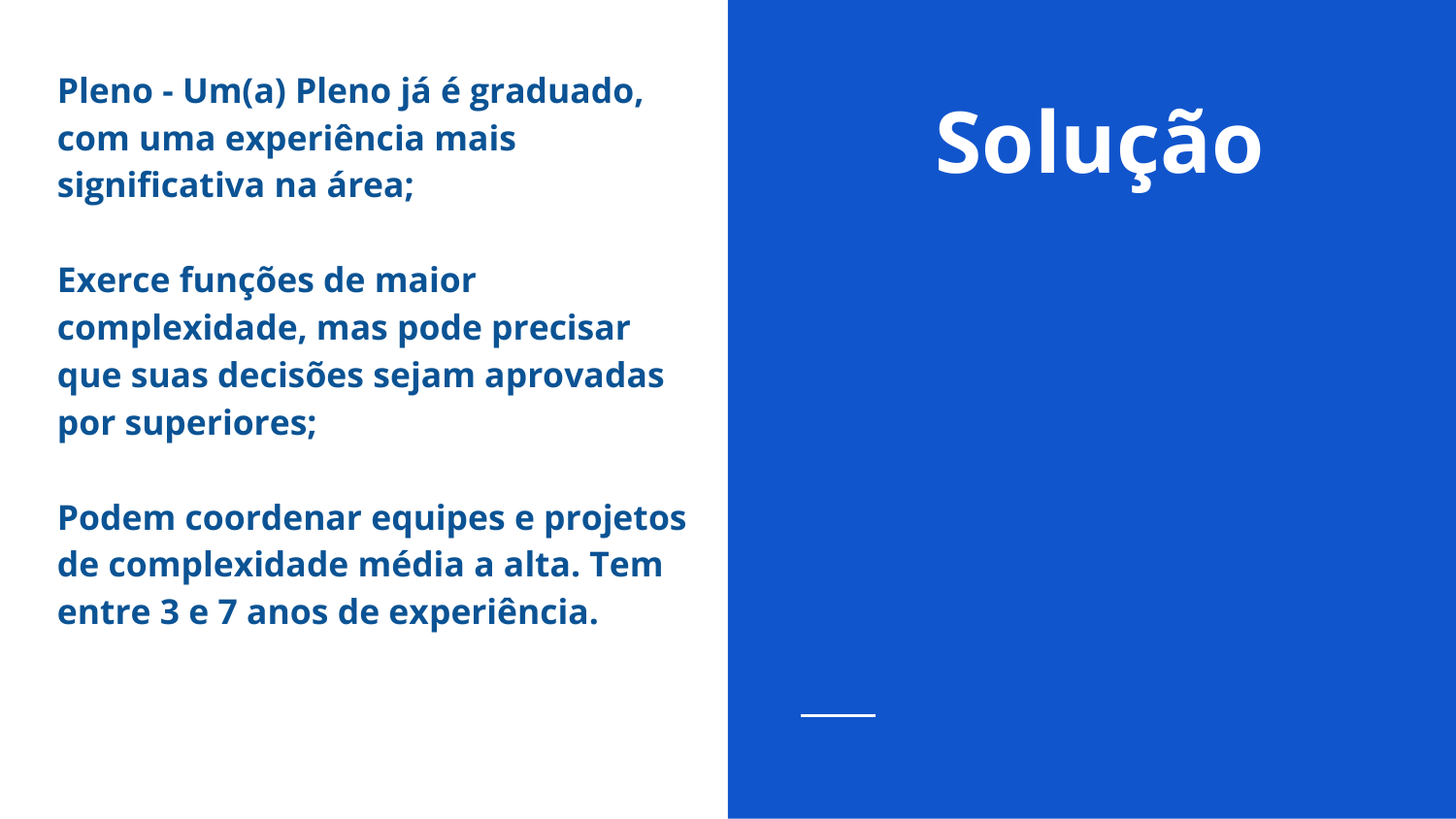

Pleno - Um(a) Pleno já é graduado, com uma experiência mais significativa na área;

Exerce funções de maior complexidade, mas pode precisar que suas decisões sejam aprovadas por superiores;

Podem coordenar equipes e projetos de complexidade média a alta. Tem entre 3 e 7 anos de experiência.
# Solução